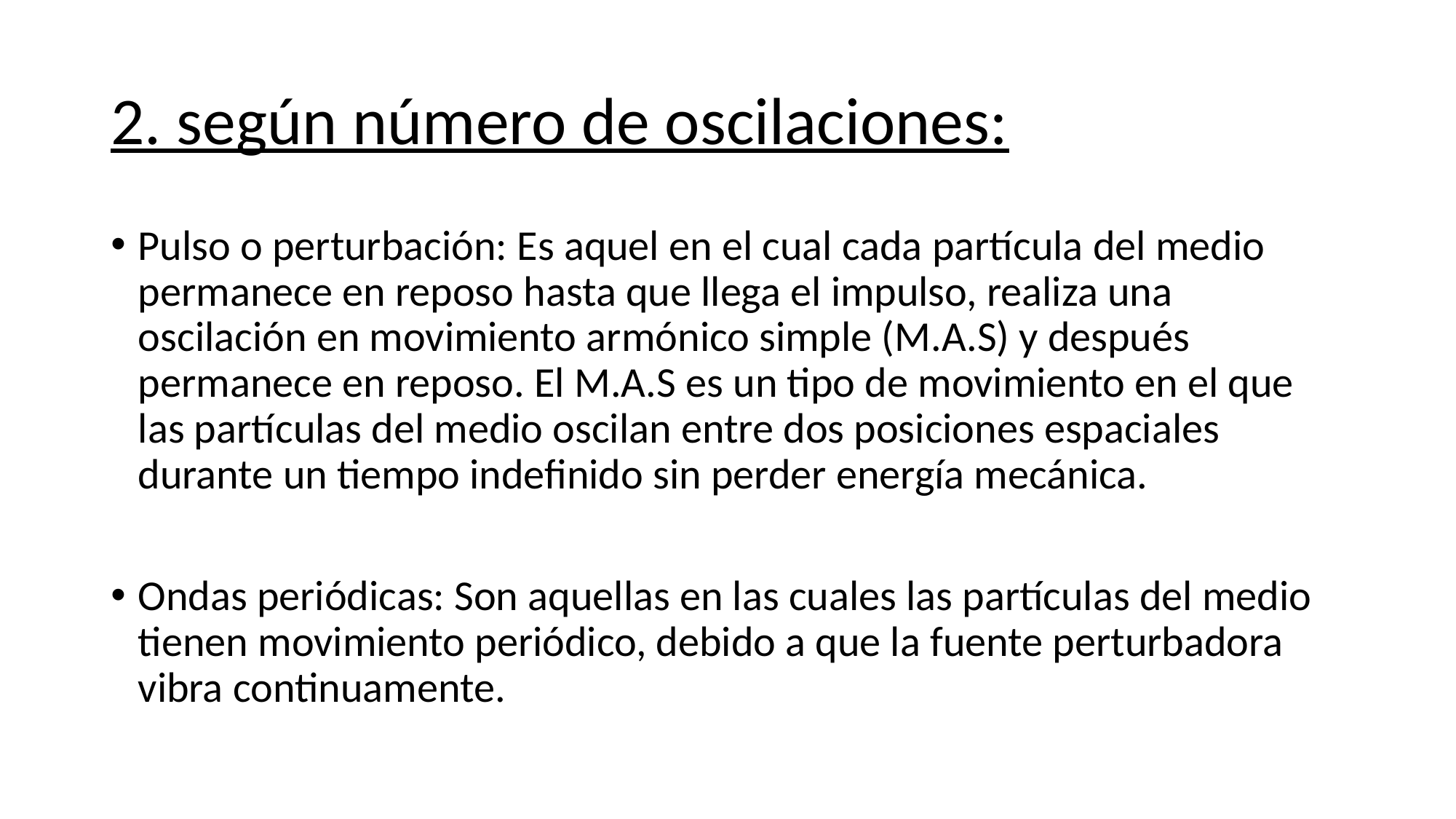

# 2. según número de oscilaciones:
Pulso o perturbación: Es aquel en el cual cada partícula del medio permanece en reposo hasta que llega el impulso, realiza una oscilación en movimiento armónico simple (M.A.S) y después permanece en reposo. El M.A.S es un tipo de movimiento en el que las partículas del medio oscilan entre dos posiciones espaciales durante un tiempo indefinido sin perder energía mecánica.

Ondas periódicas: Son aquellas en las cuales las partículas del medio tienen movimiento periódico, debido a que la fuente perturbadora vibra continuamente.